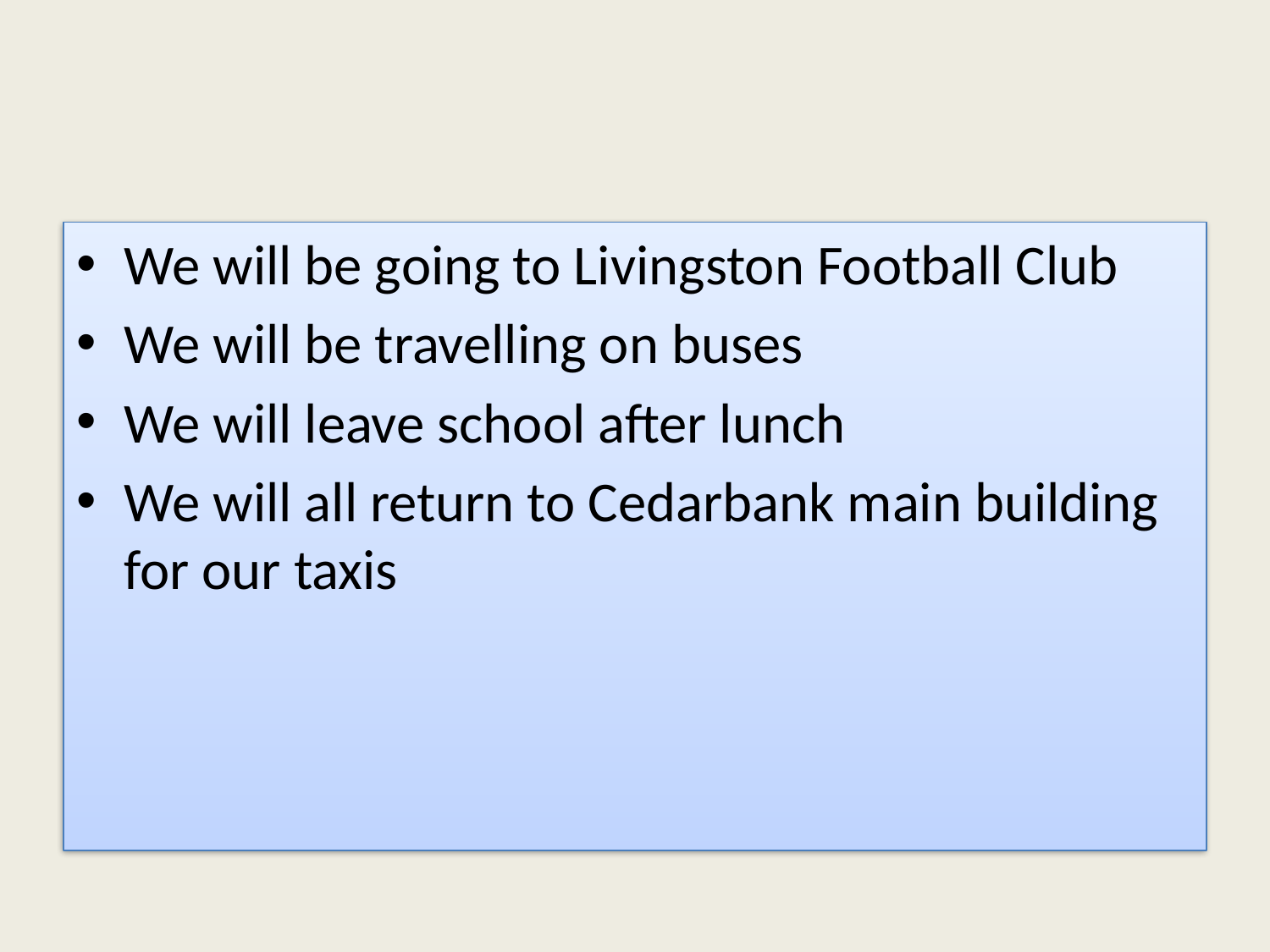

We will be going to Livingston Football Club
We will be travelling on buses
We will leave school after lunch
We will all return to Cedarbank main building for our taxis